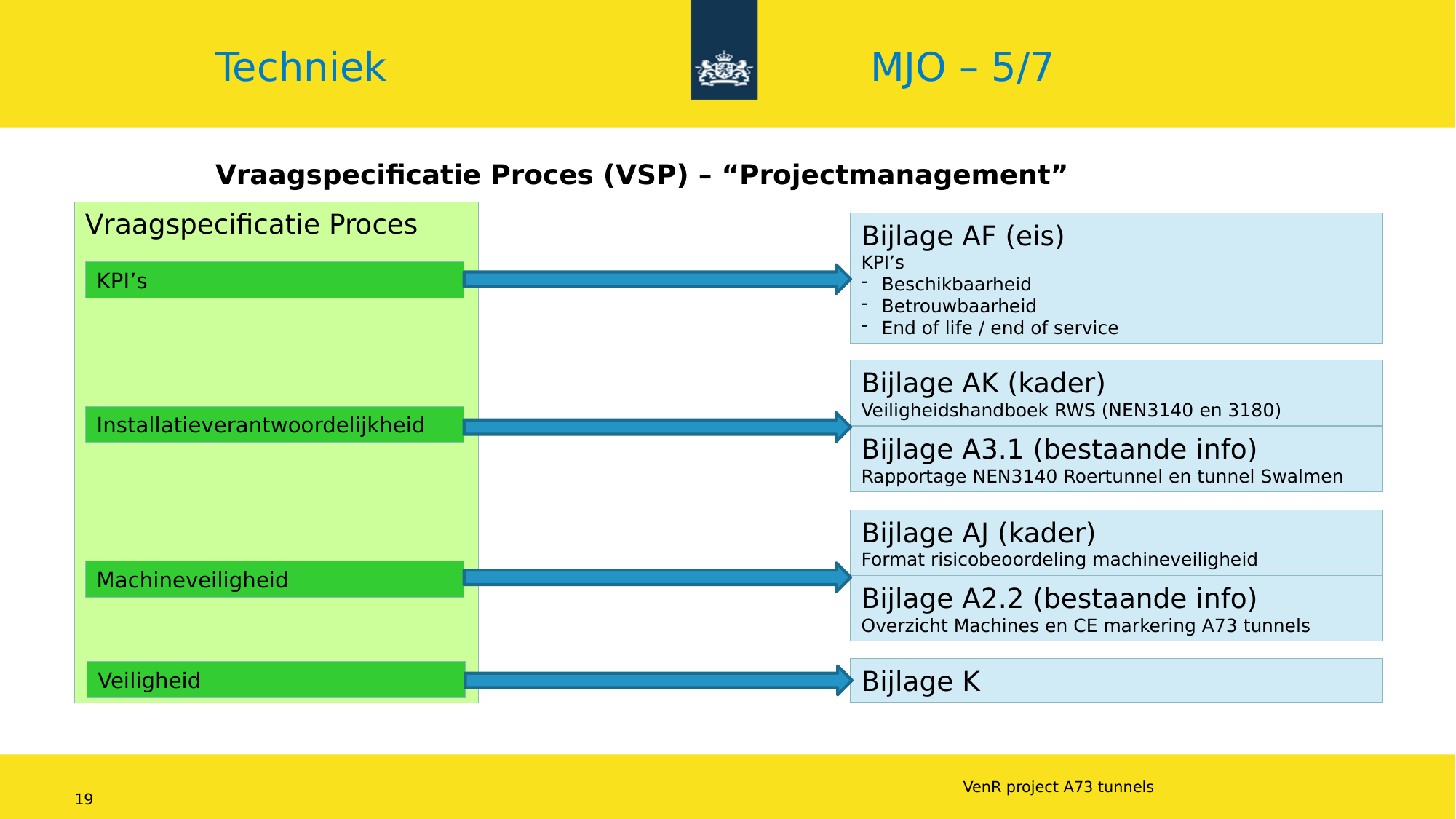

Techniek 					MJO – 5/7

Vraagspecificatie Proces (VSP) – “Projectmanagement”

Vraagspecificatie Proces

Bijlage AF (eis)
KPI’s
Beschikbaarheid
Betrouwbaarheid
End of life / end of service

KPI’s
Bijlage AK (kader)
Veiligheidshandboek RWS (NEN3140 en 3180)

Installatieverantwoordelijkheid
Bijlage A3.1 (bestaande info)
Rapportage NEN3140 Roertunnel en tunnel Swalmen

Bijlage AJ (kader)
Format risicobeoordeling machineveiligheid
Machineveiligheid
Bijlage A2.2 (bestaande info)
Overzicht Machines en CE markering A73 tunnels
Bijlage K
Veiligheid
VenR project A73 tunnels